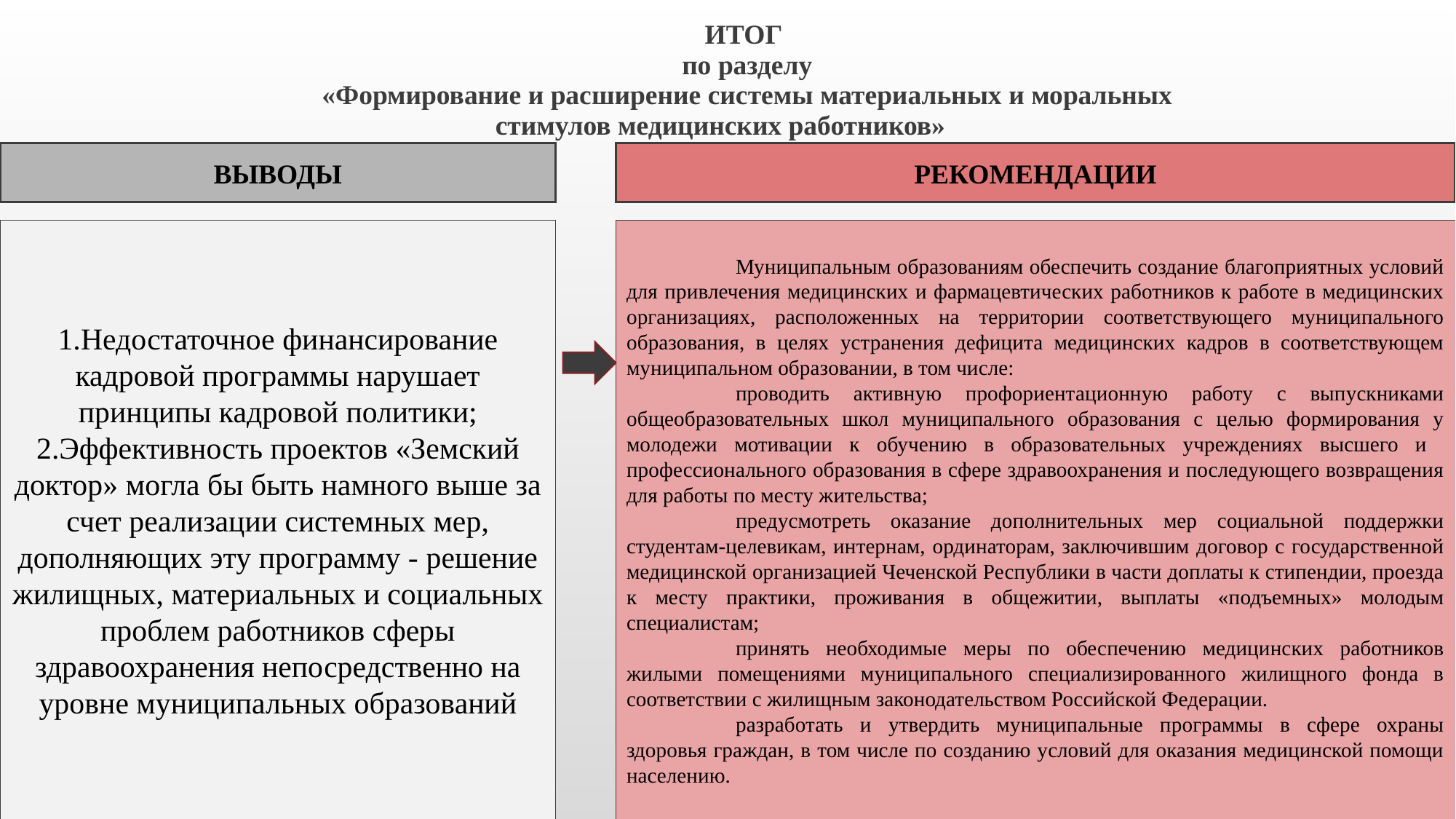

ИТОГ
по разделу
«Формирование и расширение системы материальных и моральных стимулов медицинских работников»
ВЫВОДЫ
РЕКОМЕНДАЦИИ
1.Недостаточное финансирование кадровой программы нарушает принципы кадровой политики;
2.Эффективность проектов «Земский доктор» могла бы быть намного выше за счет реализации системных мер, дополняющих эту программу - решение жилищных, материальных и социальных проблем работников сферы здравоохранения непосредственно на уровне муниципальных образований
	Муниципальным образованиям обеспечить создание благоприятных условий для привлечения медицинских и фармацевтических работников к работе в медицинских организациях, расположенных на территории соответствующего муниципального образования, в целях устранения дефицита медицинских кадров в соответствующем муниципальном образовании, в том числе:
	проводить активную профориентационную работу с выпускниками общеобразовательных школ муниципального образования с целью формирования у молодежи мотивации к обучению в образовательных учреждениях высшего и  профессионального образования в сфере здравоохранения и последующего возвращения для работы по месту жительства;
	предусмотреть оказание дополнительных мер социальной поддержки студентам-целевикам, интернам, ординаторам, заключившим договор с государственной медицинской организацией Чеченской Республики в части доплаты к стипендии, проезда к месту практики, проживания в общежитии, выплаты «подъемных» молодым специалистам;
	принять необходимые меры по обеспечению медицинских работников жилыми помещениями муниципального специализированного жилищного фонда в соответствии с жилищным законодательством Российской Федерации.
	разработать и утвердить муниципальные программы в сфере охраны здоровья граждан, в том числе по созданию условий для оказания медицинской помощи населению.